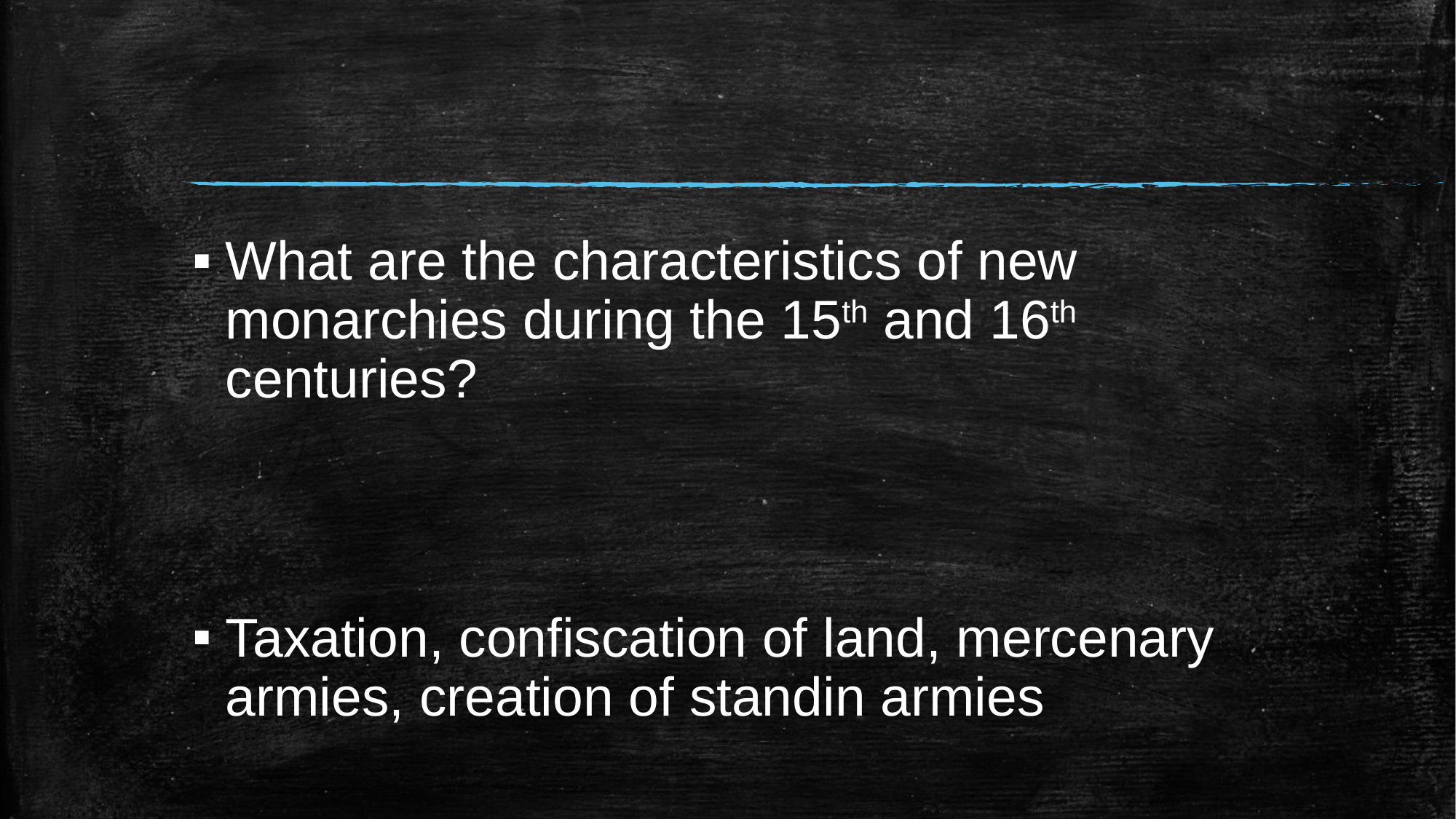

#
What are the characteristics of new monarchies during the 15th and 16th centuries?

Taxation, confiscation of land, mercenary armies, creation of standin armies